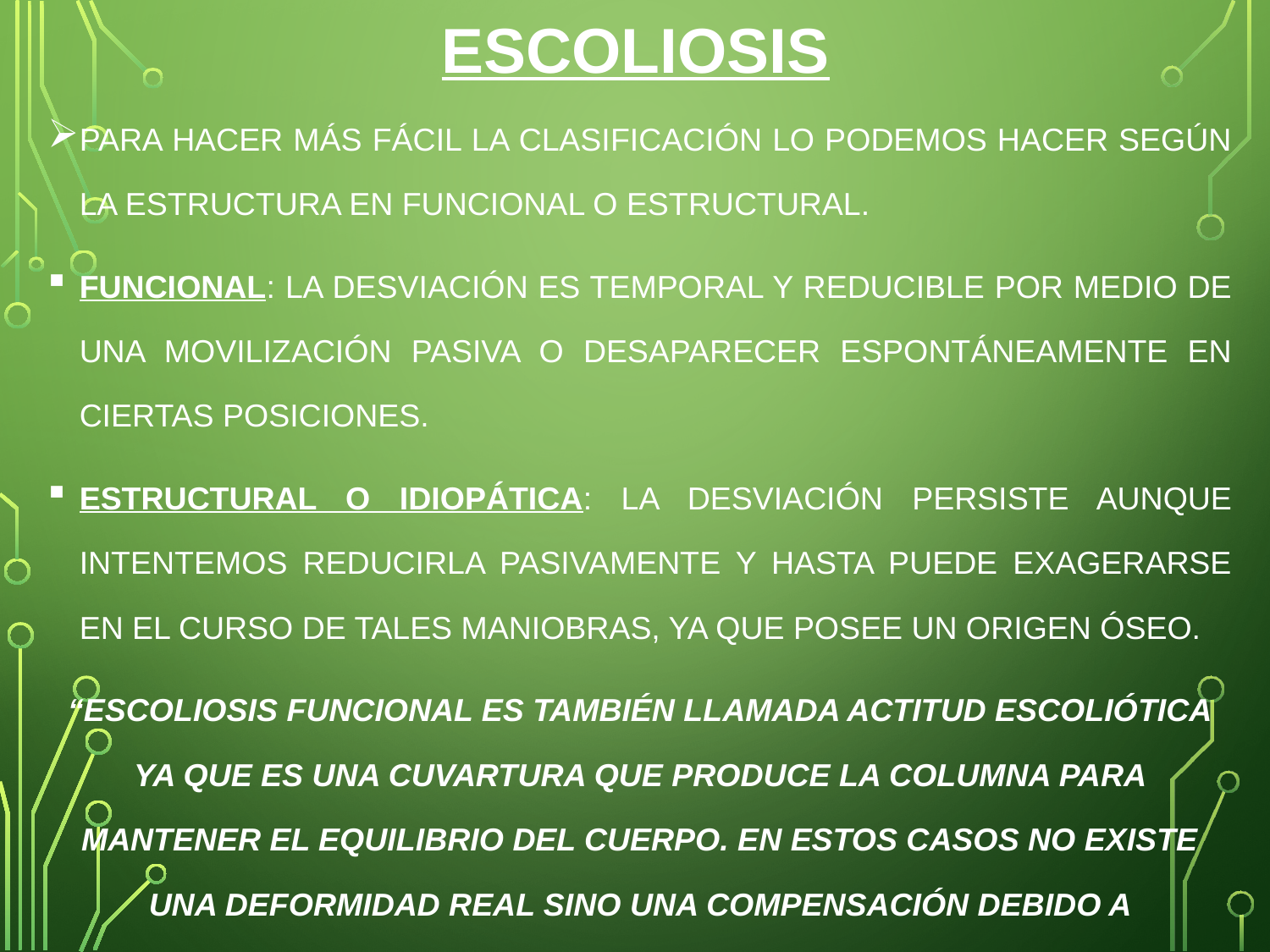

# Escoliosis
PARA HACER MÁS FÁCIL LA CLASIFICACIÓN LO PODEMOS HACER SEGÚN LA ESTRUCTURA EN FUNCIONAL O ESTRUCTURAL.
FUNCIONAL: LA DESVIACIÓN ES TEMPORAL Y REDUCIBLE POR MEDIO DE UNA MOVILIZACIÓN PASIVA O DESAPARECER ESPONTÁNEAMENTE EN CIERTAS POSICIONES.
ESTRUCTURAL O IDIOPÁTICA: LA DESVIACIÓN PERSISTE AUNQUE INTENTEMOS REDUCIRLA PASIVAMENTE Y HASTA PUEDE EXAGERARSE EN EL CURSO DE TALES MANIOBRAS, YA QUE POSEE UN ORIGEN ÓSEO.
“ESCOLIOSIS FUNCIONAL ES TAMBIÉN LLAMADA ACTITUD ESCOLIÓTICA YA QUE ES UNA CUVARTURA QUE PRODUCE LA COLUMNA PARA MANTENER EL EQUILIBRIO DEL CUERPO. EN ESTOS CASOS NO EXISTE UNA DEFORMIDAD REAL SINO UNA COMPENSACIÓN DEBIDO A TRASTORNOS EN LA PELVIS O EN MIEMBROS INFERIORES.”